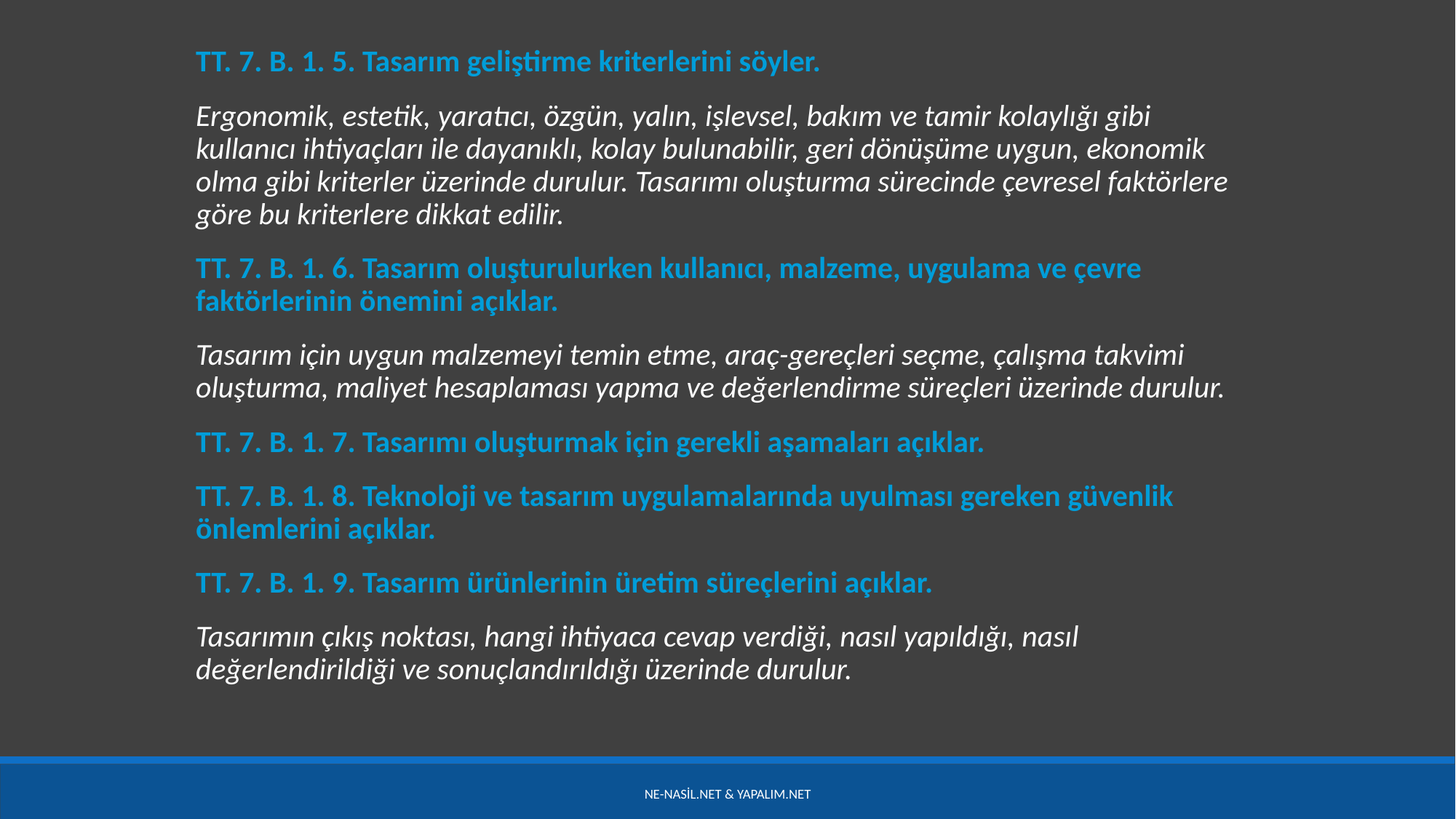

TT. 7. B. 1. 5. Tasarım geliştirme kriterlerini söyler.
Ergonomik, estetik, yaratıcı, özgün, yalın, işlevsel, bakım ve tamir kolaylığı gibi kullanıcı ihtiyaçları ile dayanıklı, kolay bulunabilir, geri dönüşüme uygun, ekonomik olma gibi kriterler üzerinde durulur. Tasarımı oluşturma sürecinde çevresel faktörlere göre bu kriterlere dikkat edilir.
TT. 7. B. 1. 6. Tasarım oluşturulurken kullanıcı, malzeme, uygulama ve çevre faktörlerinin önemini açıklar.
Tasarım için uygun malzemeyi temin etme, araç-gereçleri seçme, çalışma takvimi oluşturma, maliyet hesaplaması yapma ve değerlendirme süreçleri üzerinde durulur.
TT. 7. B. 1. 7. Tasarımı oluşturmak için gerekli aşamaları açıklar.
TT. 7. B. 1. 8. Teknoloji ve tasarım uygulamalarında uyulması gereken güvenlik önlemlerini açıklar.
TT. 7. B. 1. 9. Tasarım ürünlerinin üretim süreçlerini açıklar.
Tasarımın çıkış noktası, hangi ihtiyaca cevap verdiği, nasıl yapıldığı, nasıl değerlendirildiği ve sonuçlandırıldığı üzerinde durulur.
Ne-nasil.net & yapalım.net